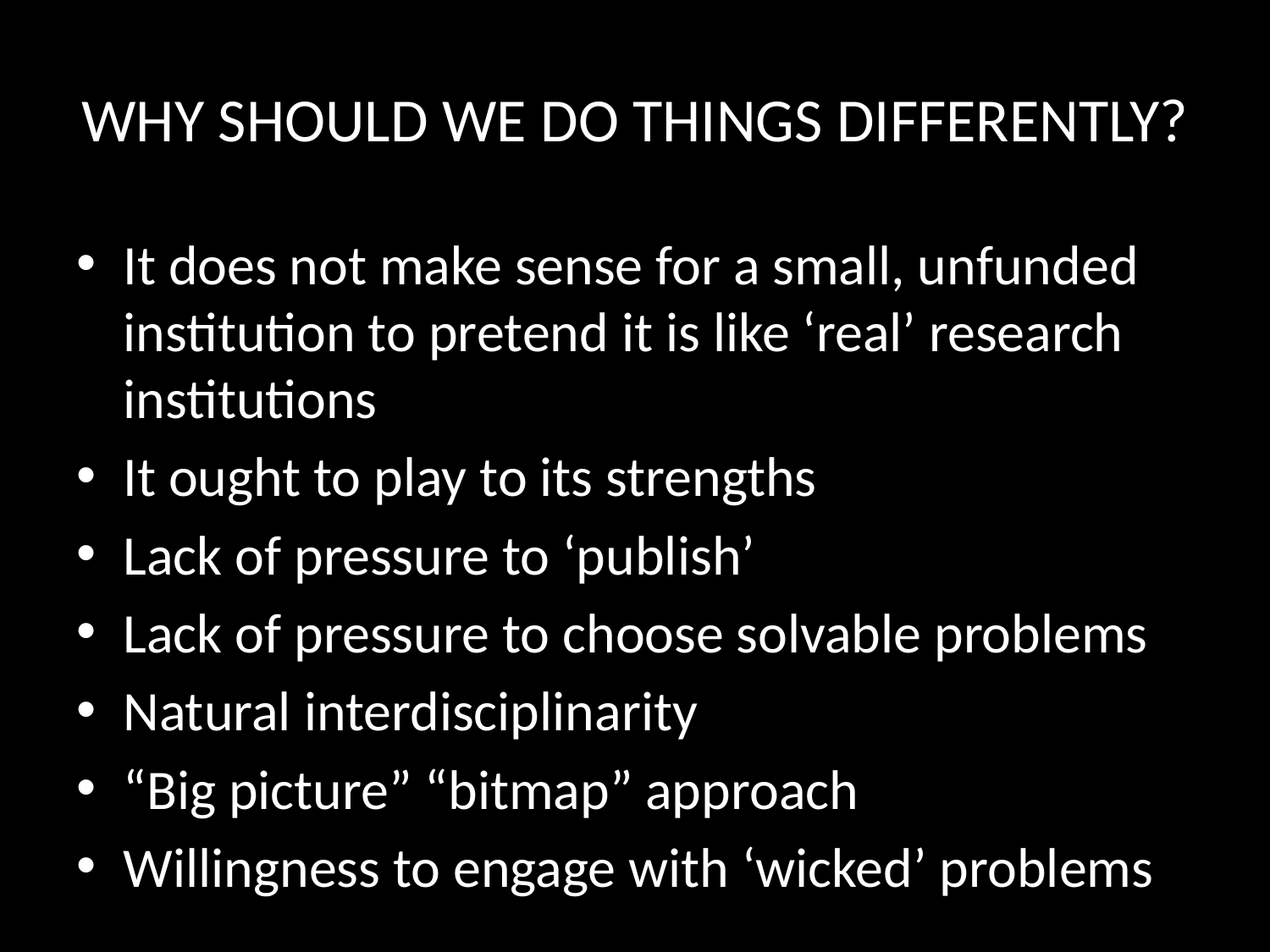

# WHY SHOULD WE DO THINGS DIFFERENTLY?
It does not make sense for a small, unfunded institution to pretend it is like ‘real’ research institutions
It ought to play to its strengths
Lack of pressure to ‘publish’
Lack of pressure to choose solvable problems
Natural interdisciplinarity
“Big picture” “bitmap” approach
Willingness to engage with ‘wicked’ problems